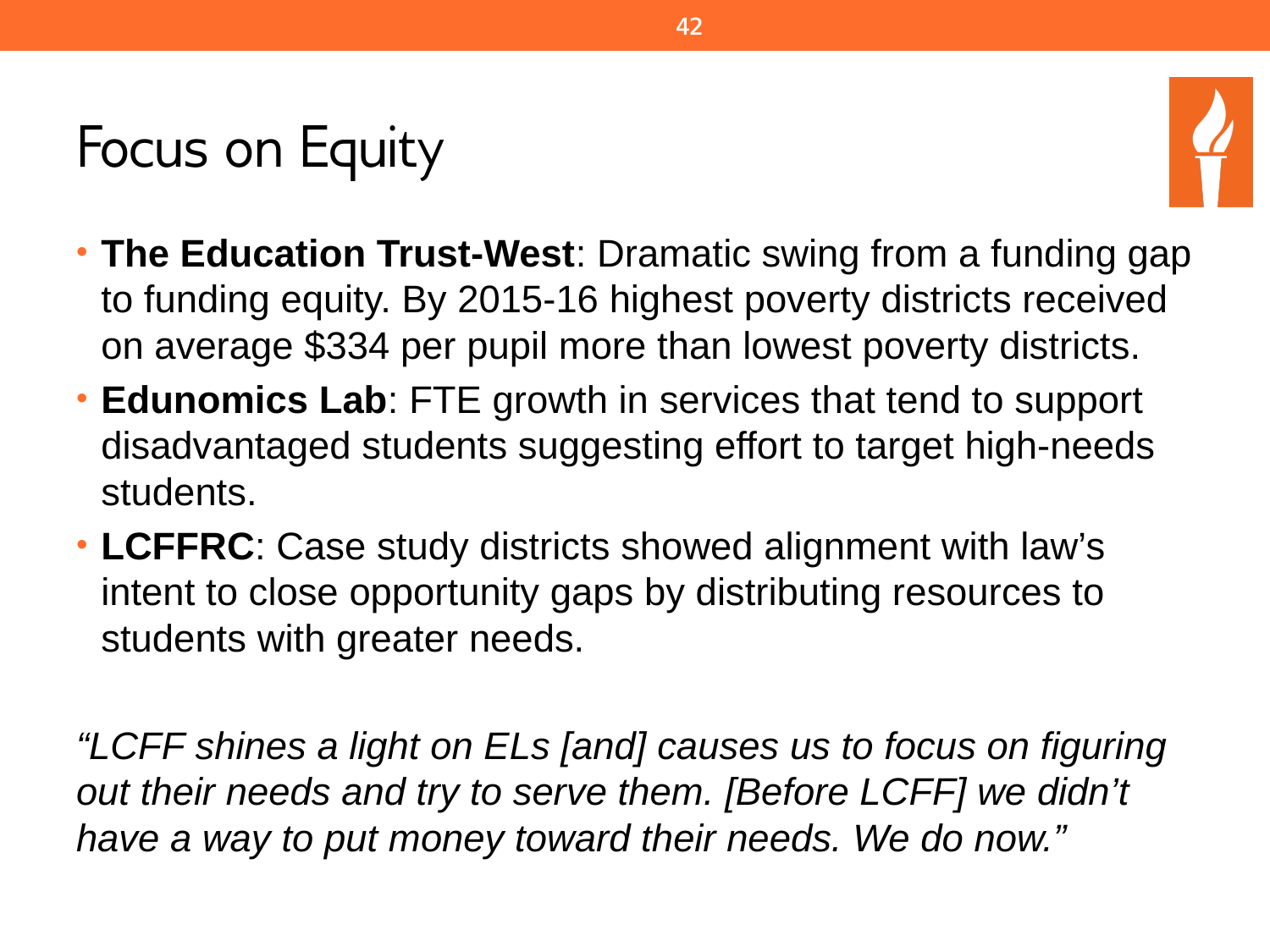

42
# Focus on Equity
The Education Trust-West: Dramatic swing from a funding gap to funding equity. By 2015-16 highest poverty districts received on average $334 per pupil more than lowest poverty districts.
Edunomics Lab: FTE growth in services that tend to support disadvantaged students suggesting effort to target high-needs students.
LCFFRC: Case study districts showed alignment with law’s intent to close opportunity gaps by distributing resources to students with greater needs.

“LCFF shines a light on ELs [and] causes us to focus on figuring out their needs and try to serve them. [Before LCFF] we didn’t have a way to put money toward their needs. We do now.”